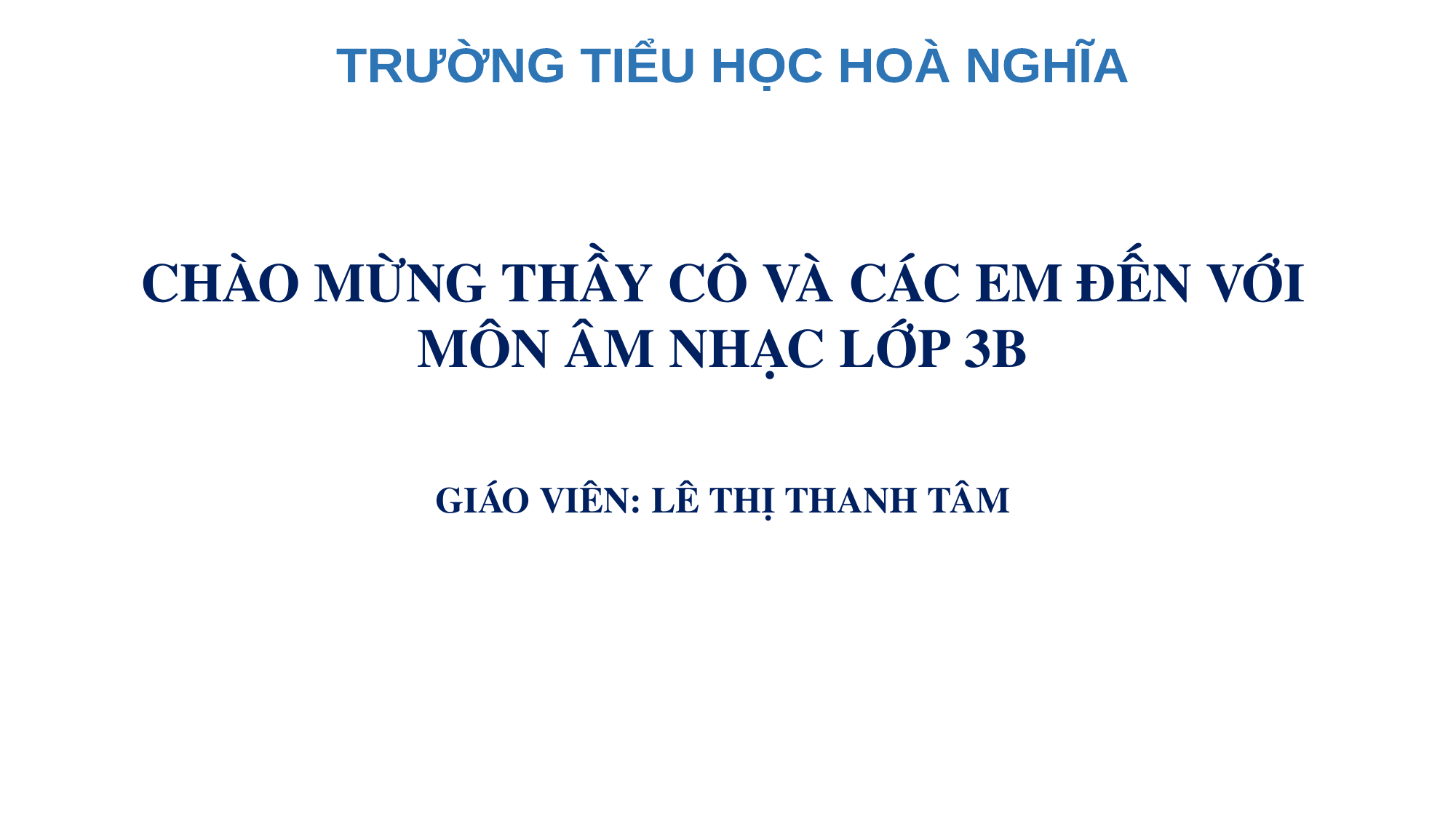

TRƯỜNG TIỂU HỌC HOÀ NGHĨA

CHÀO MỪNG THẦY CÔ VÀ CÁC EM ĐẾN VỚI MÔN ÂM NHẠC LỚP 3B

GIÁO VIÊN: LÊ THỊ THANH TÂM